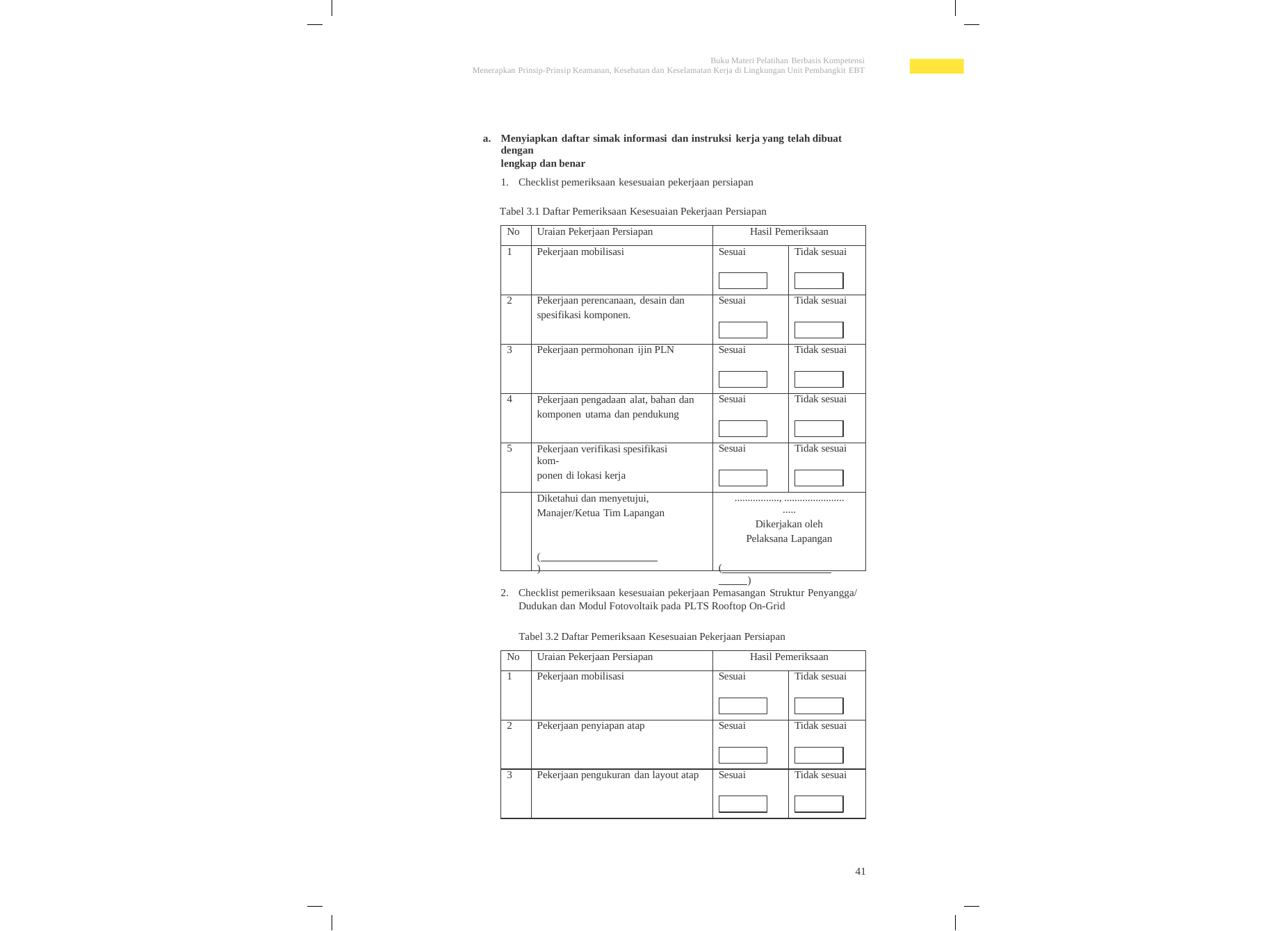

Buku Materi Pelatihan Berbasis Kompetensi
Menerapkan Prinsip-Prinsip Keamanan, Kesehatan dan Keselamatan Kerja di Lingkungan Unit Pembangkit EBT

a.
Menyiapkan daftar simak informasi dan instruksi kerja yang telah dibuat dengan
lengkap dan benar
1.   Checklist pemeriksaan kesesuaian pekerjaan persiapan
Tabel 3.1 Daftar Pemeriksaan Kesesuaian Pekerjaan Persiapan

No

Uraian Pekerjaan Persiapan
Hasil Pemeriksaan

1

Pekerjaan mobilisasi

Sesuai

Tidak sesuai

2

Pekerjaan perencanaan, desain dan
spesifikasi komponen.

Sesuai

Tidak sesuai

3
Pekerjaan permohonan ijin PLN
Sesuai
Tidak sesuai

4
Pekerjaan pengadaan alat, bahan dan
komponen utama dan pendukung
Sesuai
Tidak sesuai

5

Pekerjaan verifikasi spesifikasi kom-
ponen di lokasi kerja

Sesuai

Tidak sesuai

Diketahui dan menyetujui,
Manajer/Ketua Tim Lapangan
(                                              )
................., ............................
Dikerjakan oleh
Pelaksana Lapangan
(                                                      )

2.   Checklist pemeriksaan kesesuaian pekerjaan Pemasangan Struktur Penyangga/
Dudukan dan Modul Fotovoltaik pada PLTS Rooftop On-Grid
Tabel 3.2 Daftar Pemeriksaan Kesesuaian Pekerjaan Persiapan

No

Uraian Pekerjaan Persiapan

Hasil Pemeriksaan

1
Pekerjaan mobilisasi
Sesuai
Tidak sesuai

2

Pekerjaan penyiapan atap

Sesuai

Tidak sesuai

3
Pekerjaan pengukuran dan layout atap
Sesuai
Tidak sesuai

41